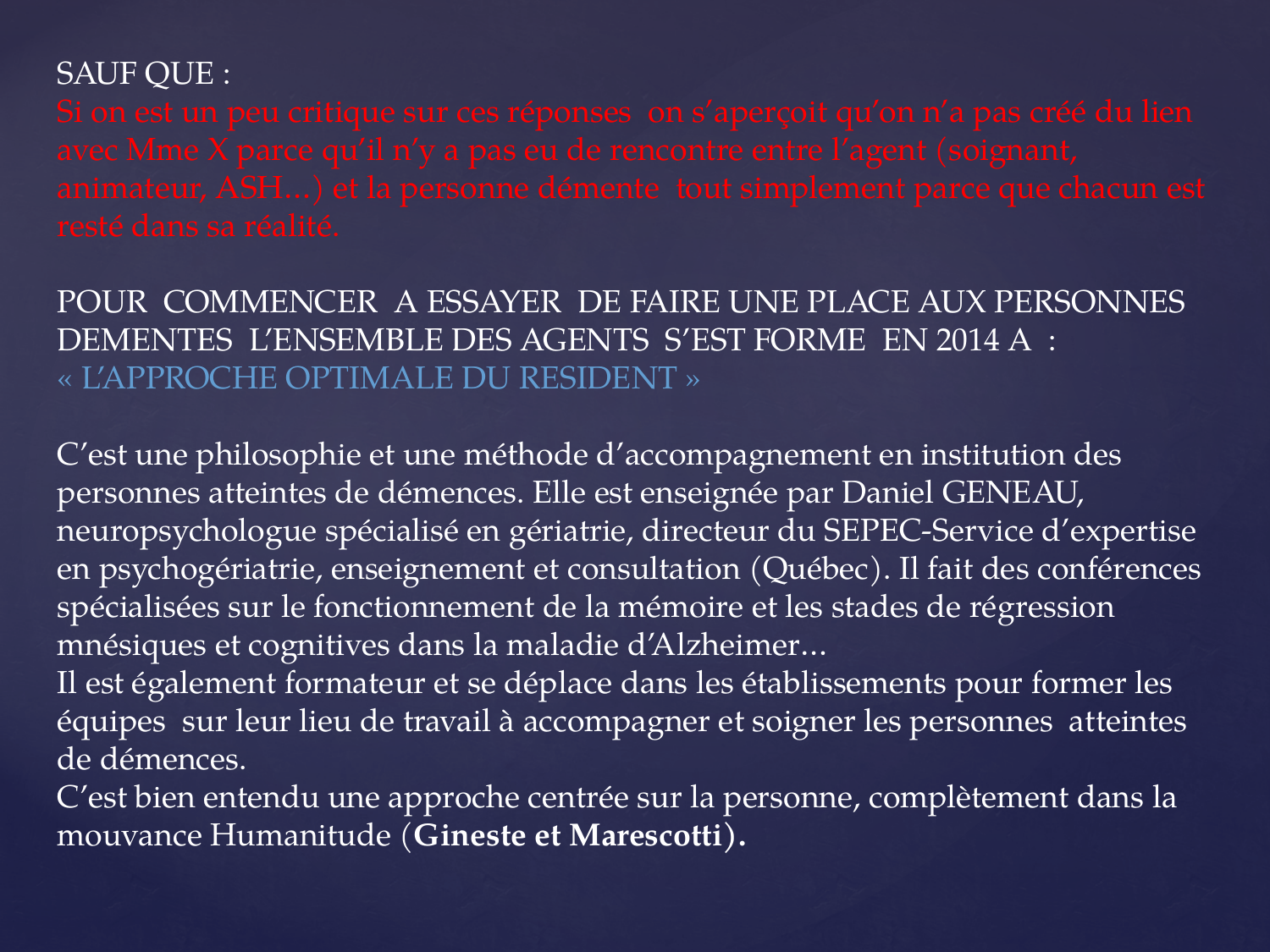

SAUF QUE :
Si on est un peu critique sur ces réponses  on s’aperçoit qu’on n’a pas créé du lien avec Mme X parce qu’il n’y a pas eu de rencontre entre l’agent (soignant, animateur, ASH…) et la personne démente  tout simplement parce que chacun est  resté dans sa réalité.

POUR  COMMENCER  A ESSAYER  DE FAIRE UNE PLACE AUX PERSONNES  DEMENTES  L’ENSEMBLE DES AGENTS  S’EST FORME  EN 2014 A  :
« L’APPROCHE OPTIMALE DU RESIDENT »

C’est une philosophie et une méthode d’accompagnement en institution des personnes atteintes de démences. Elle est enseignée par Daniel GENEAU, neuropsychologue spécialisé en gériatrie, directeur du SEPEC-Service d’expertise en psychogériatrie, enseignement et consultation (Québec). Il fait des conférences spécialisées sur le fonctionnement de la mémoire et les stades de régression mnésiques et cognitives dans la maladie d’Alzheimer…
Il est également formateur et se déplace dans les établissements pour former les équipes  sur leur lieu de travail à accompagner et soigner les personnes  atteintes de démences.
C’est bien entendu une approche centrée sur la personne, complètement dans la mouvance Humanitude (Gineste et Marescotti).